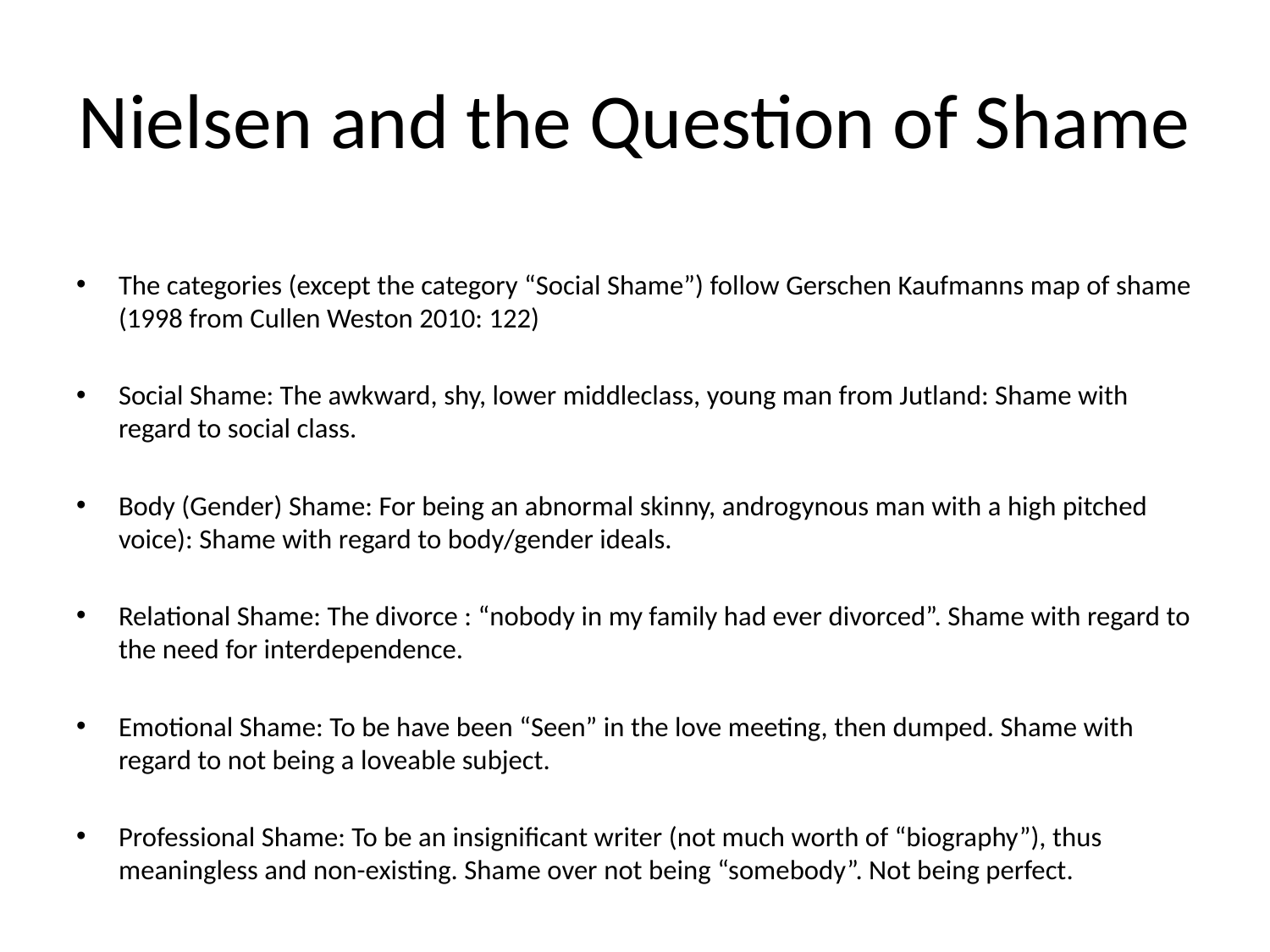

# Nielsen and the Question of Shame

The categories (except the category “Social Shame”) follow Gerschen Kaufmanns map of shame (1998 from Cullen Weston 2010: 122)

Social Shame: The awkward, shy, lower middleclass, young man from Jutland: Shame with regard to social class.

Body (Gender) Shame: For being an abnormal skinny, androgynous man with a high pitched voice): Shame with regard to body/gender ideals.

Relational Shame: The divorce : “nobody in my family had ever divorced”. Shame with regard to the need for interdependence.

Emotional Shame: To be have been “Seen” in the love meeting, then dumped. Shame with regard to not being a loveable subject.

Professional Shame: To be an insignificant writer (not much worth of “biography”), thus meaningless and non-existing. Shame over not being “somebody”. Not being perfect.